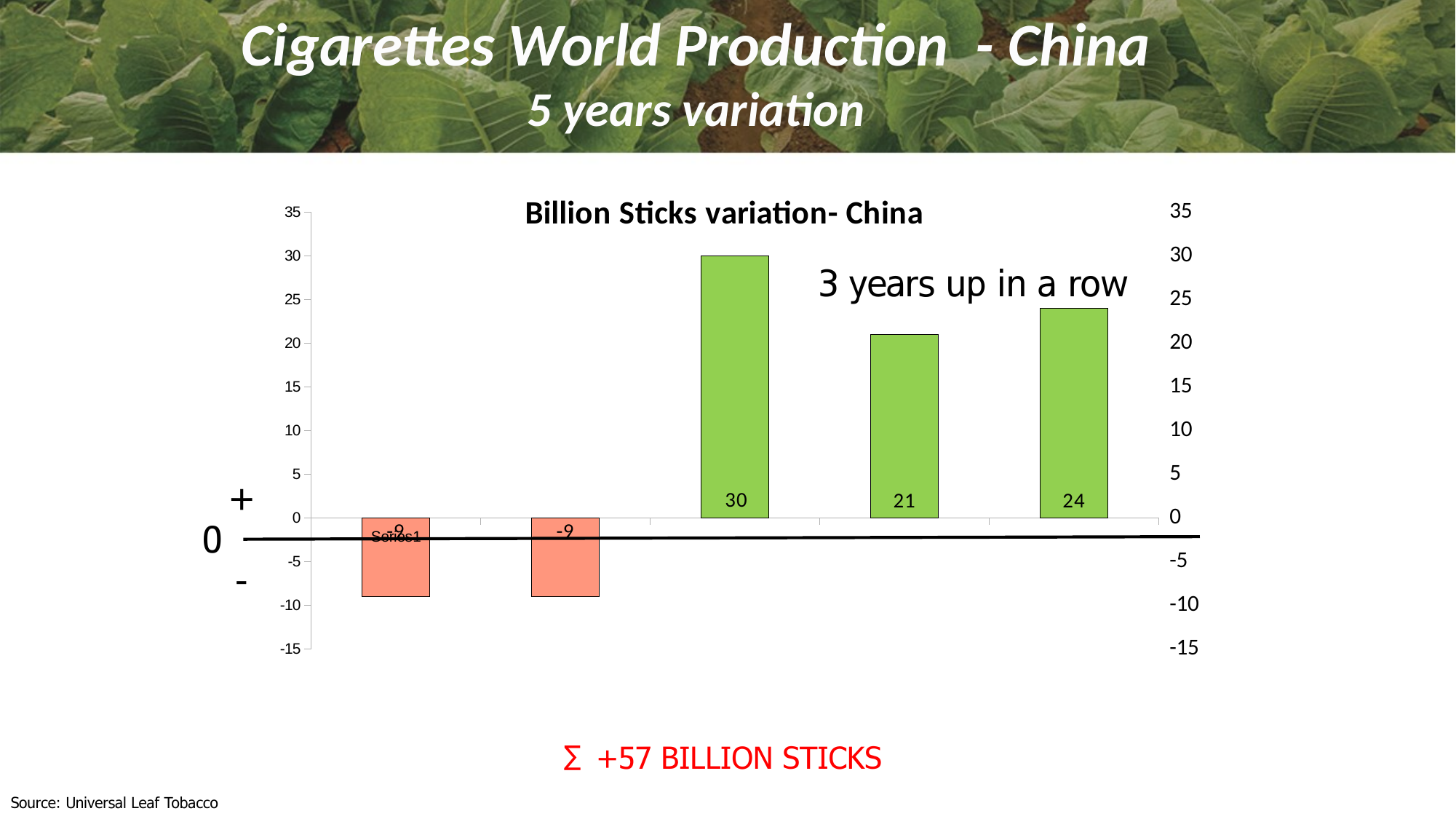

Cigarettes World Production  - China
5 years variation

### Chart: Billion Sticks variation- China

| Category | Variation |
|---|---|
| 2017 | -9.0 |
| 2018 | -9.0 |
| 2019 | 30.0 |
| 2020 | 21.0 |
| 2021 | 24.0 |
3 years up in a row
+
0
-
∑
+57 BILLION STICKS
Source: Universal Leaf Tobacco